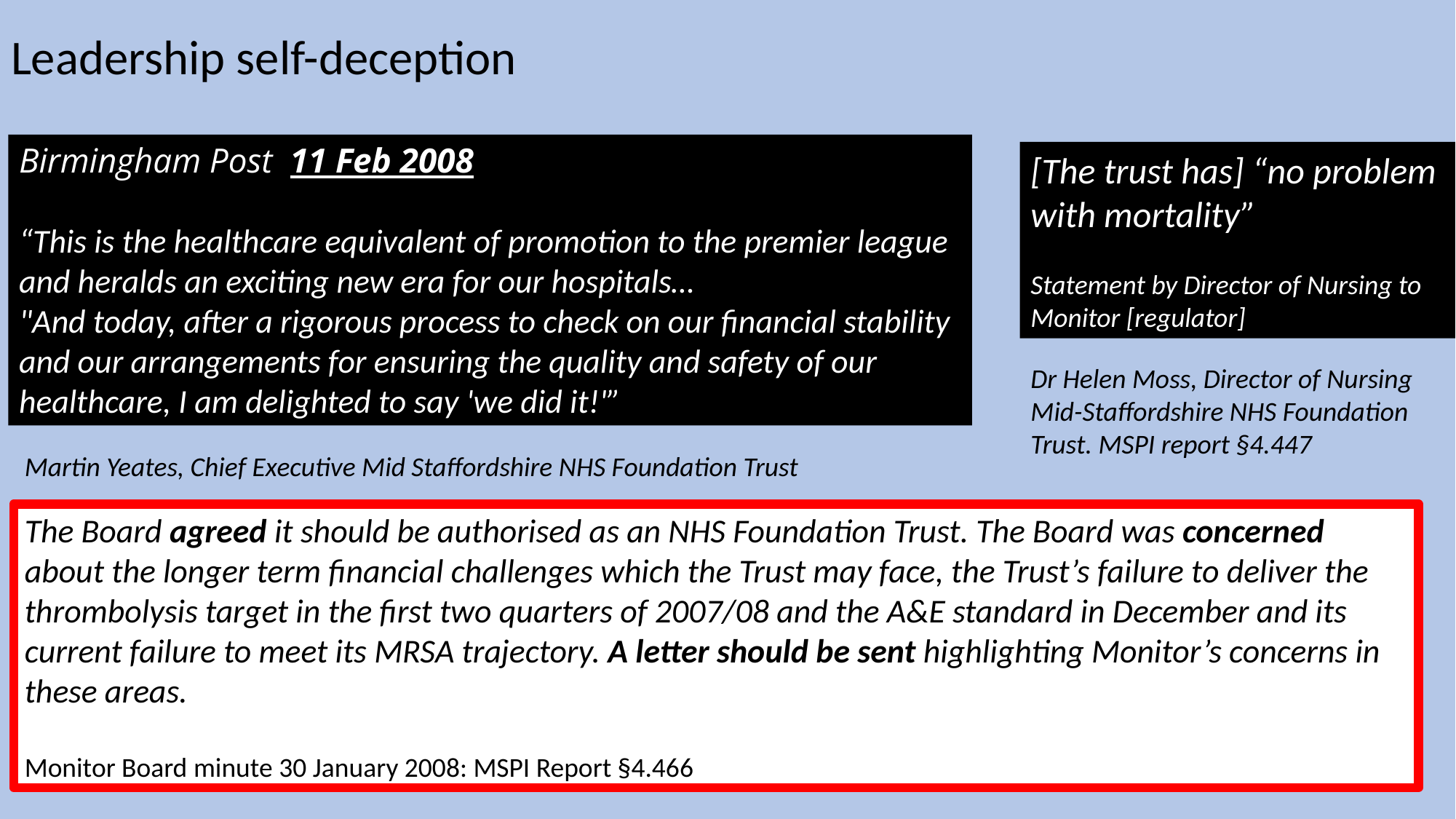

# Leadership self-deception
Birmingham Post  11 Feb 2008

“This is the healthcare equivalent of promotion to the premier league and heralds an exciting new era for our hospitals…
"And today, after a rigorous process to check on our financial stability and our arrangements for ensuring the quality and safety of our healthcare, I am delighted to say 'we did it!'”
[The trust has] “no problem with mortality”

Statement by Director of Nursing to Monitor [regulator]
Dr Helen Moss, Director of Nursing
Mid-Staffordshire NHS Foundation Trust. MSPI report §4.447
Martin Yeates, Chief Executive Mid Staffordshire NHS Foundation Trust
The Board agreed it should be authorised as an NHS Foundation Trust. The Board was concerned about the longer term financial challenges which the Trust may face, the Trust’s failure to deliver the thrombolysis target in the first two quarters of 2007/08 and the A&E standard in December and its current failure to meet its MRSA trajectory. A letter should be sent highlighting Monitor’s concerns in these areas.

Monitor Board minute 30 January 2008: MSPI Report §4.466
32